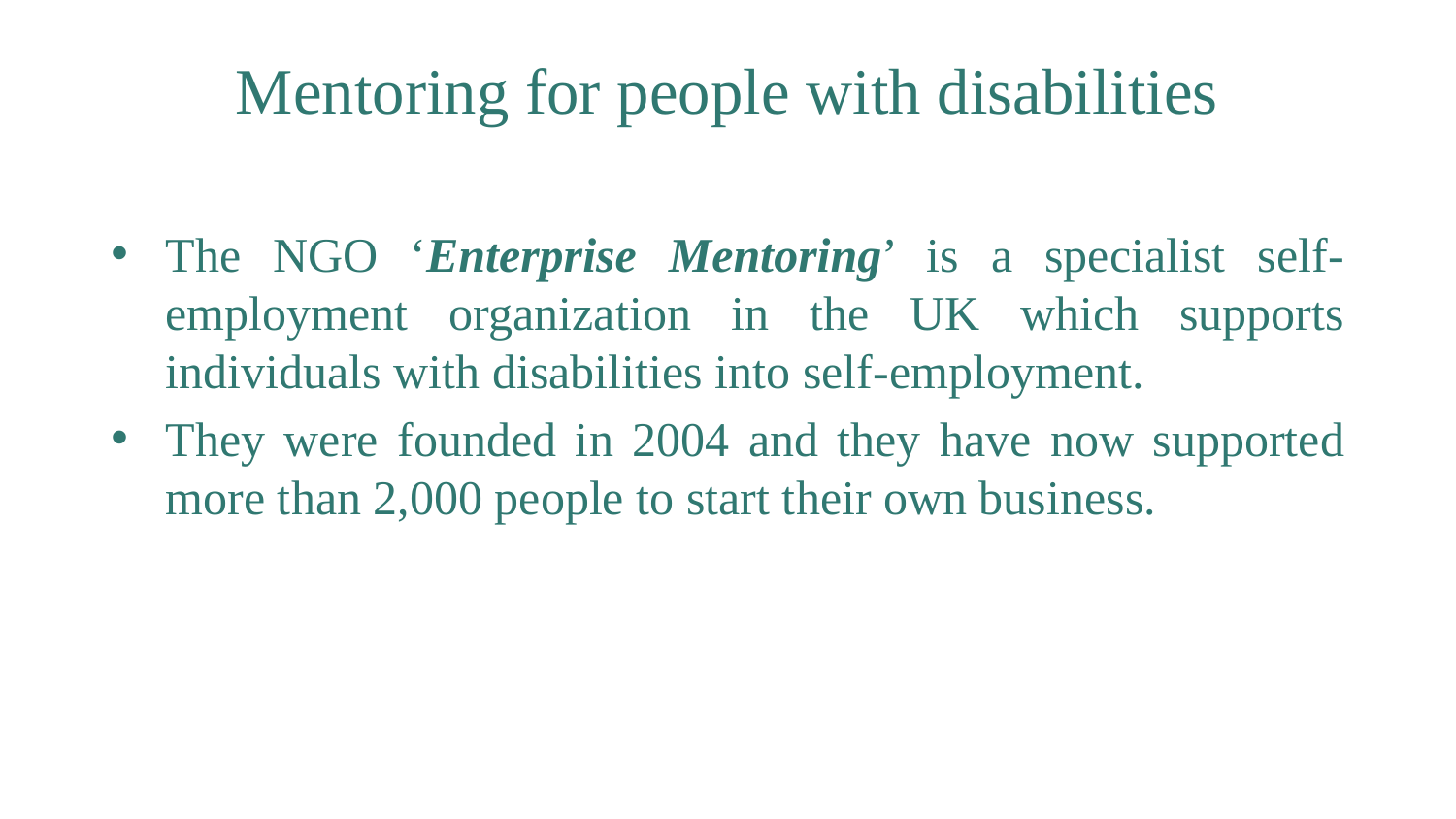

# Mentoring for people with disabilities
The NGO ‘Enterprise Mentoring’ is a specialist self-employment organization in the UK which supports individuals with disabilities into self-employment.
They were founded in 2004 and they have now supported more than 2,000 people to start their own business.